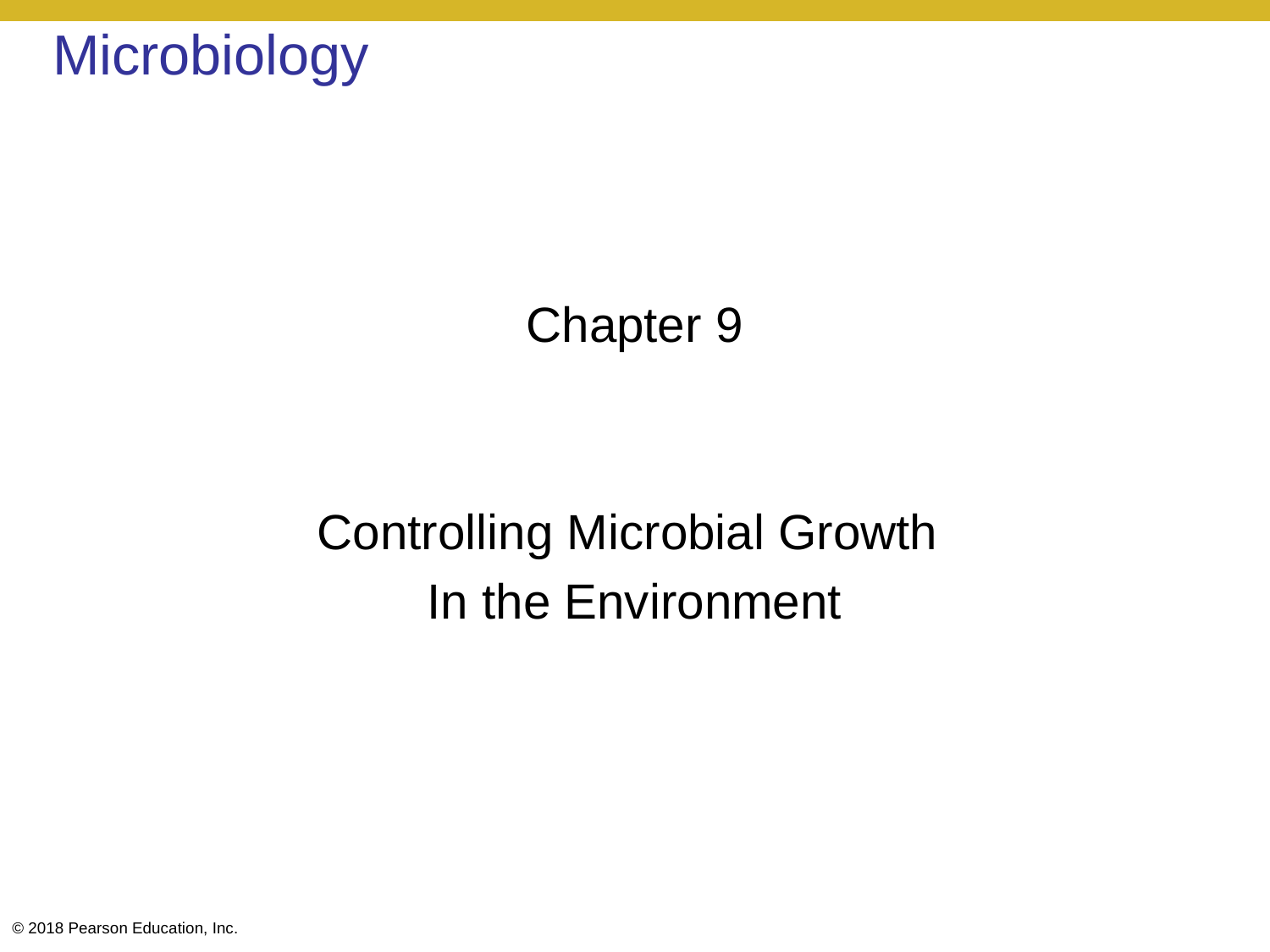

# Microbiology

Chapter 9

Controlling Microbial Growth
In the Environment